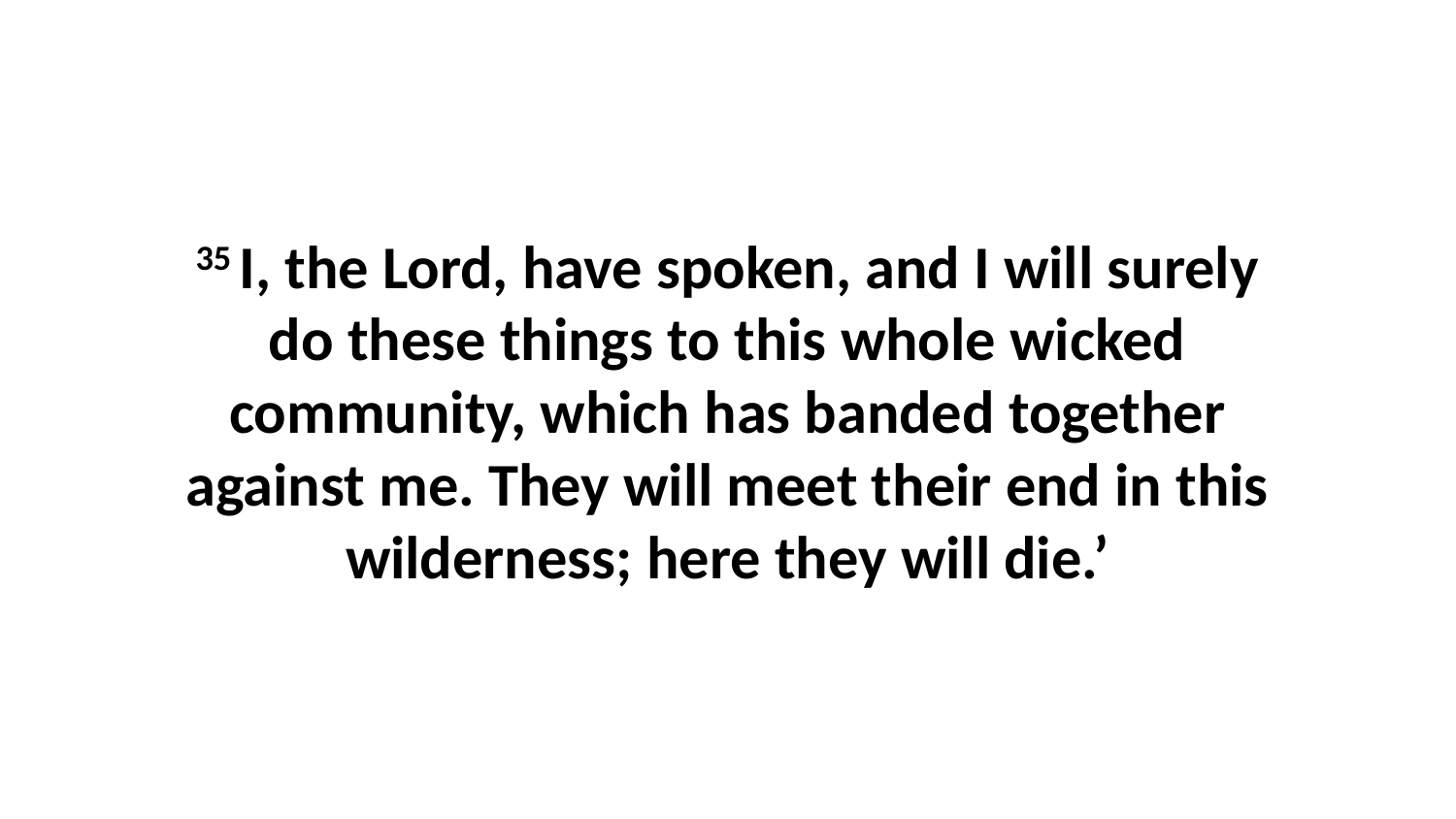

35 I, the Lord, have spoken, and I will surely do these things to this whole wicked community, which has banded together against me. They will meet their end in this wilderness; here they will die.’